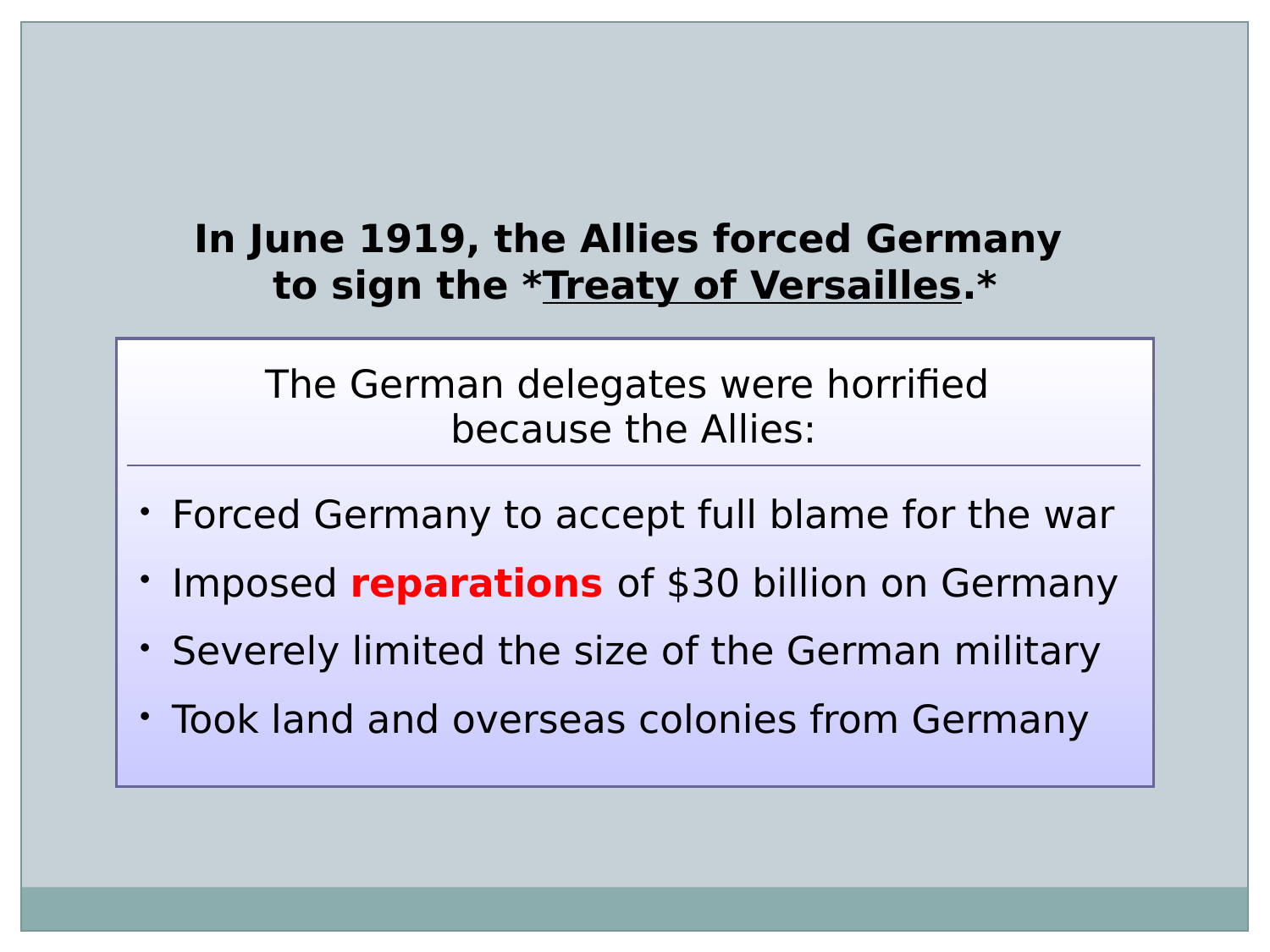

In June 1919, the Allies forced Germany
to sign the *Treaty of Versailles.*

| The German delegates were horrified because the Allies: |
| --- |
| Forced Germany to accept full blame for the war Imposed reparations of $30 billion on Germany Severely limited the size of the German military Took land and overseas colonies from Germany |